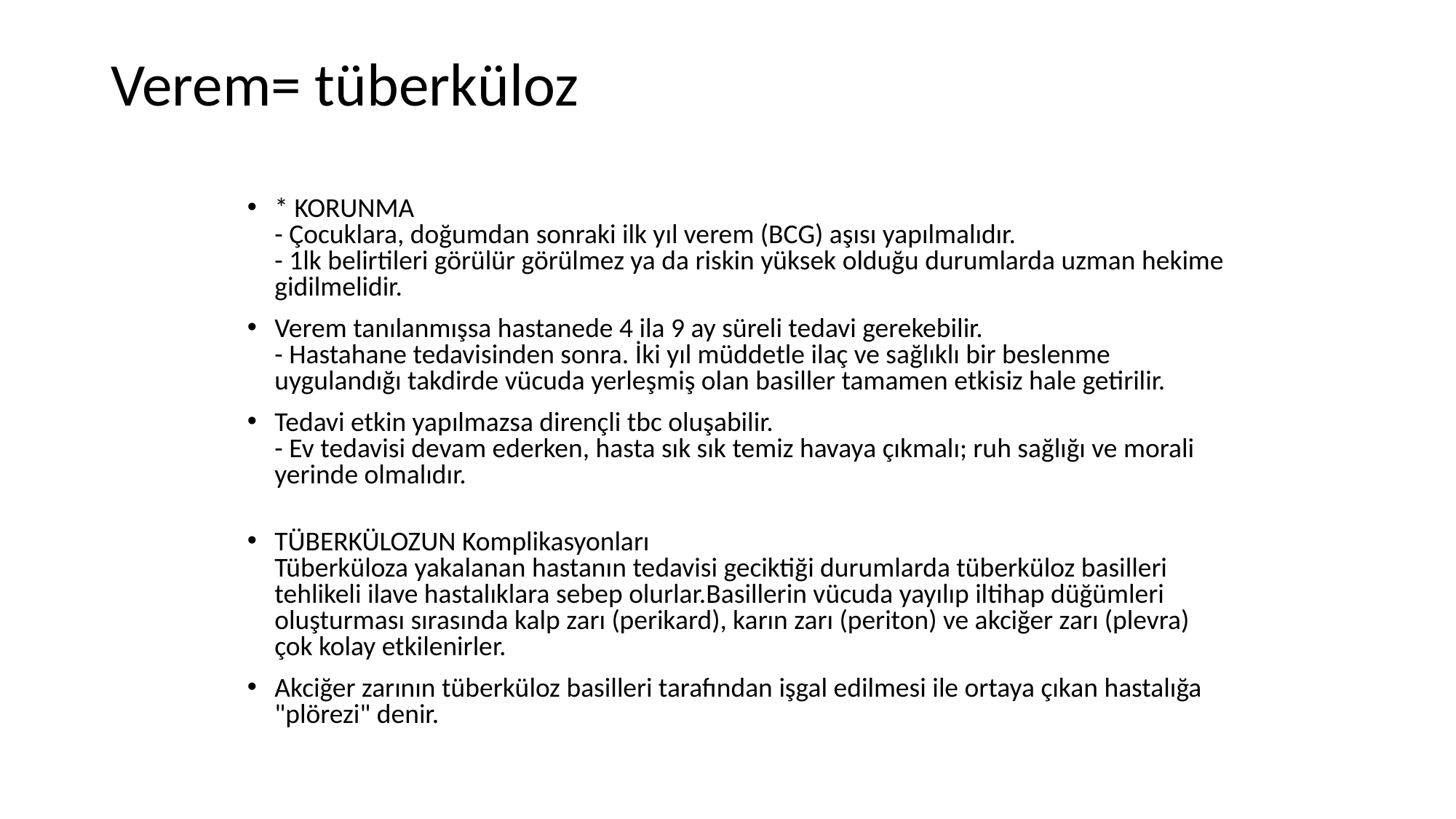

# Verem= tüberküloz
* KORUNMA
- Çocuklara, doğumdan sonraki ilk yıl verem (BCG) aşısı yapılmalıdır.
- 1lk belirtileri görülür görülmez ya da riskin yüksek olduğu durumlarda uzman hekime gidilmelidir.
Verem tanılanmışsa hastanede 4 ila 9 ay süreli tedavi gerekebilir.
- Hastahane tedavisinden sonra. İki yıl müddetle ilaç ve sağlıklı bir beslenme uygulandığı takdirde vücuda yerleşmiş olan basiller tamamen etkisiz hale getirilir.
Tedavi etkin yapılmazsa dirençli tbc oluşabilir.
- Ev tedavisi devam ederken, hasta sık sık temiz havaya çıkmalı; ruh sağlığı ve morali yerinde olmalıdır.
TÜBERKÜLOZUN Komplikasyonları
Tüberküloza yakalanan hastanın tedavisi geciktiği durumlarda tüberküloz basilleri tehlikeli ilave hastalıklara sebep olurlar.Basillerin vücuda yayılıp iltihap düğümleri oluşturması sırasında kalp zarı (perikard), karın zarı (periton) ve akciğer zarı (plevra) çok kolay etkilenirler.
Akciğer zarının tüberküloz basilleri tarafından işgal edilmesi ile ortaya çıkan hastalığa "plörezi" denir.